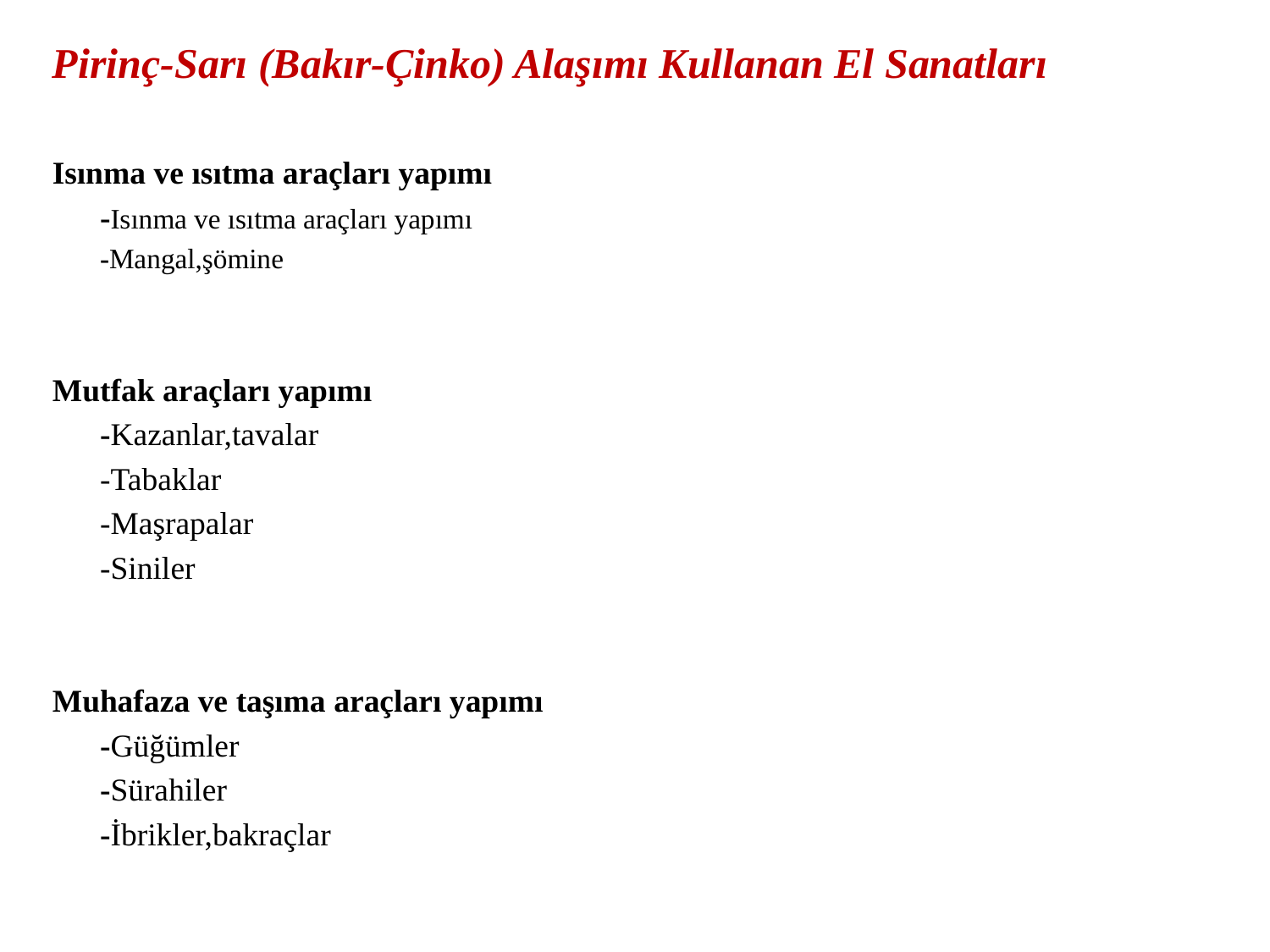

Pirinç-Sarı (Bakır-Çinko) Alaşımı Kullanan El Sanatları

Isınma ve ısıtma araçları yapımı
	-Isınma ve ısıtma araçları yapımı
	-Mangal,şömine

Mutfak araçları yapımı
	-Kazanlar,tavalar
	-Tabaklar
	-Maşrapalar
	-Siniler

Muhafaza ve taşıma araçları yapımı
	-Güğümler
	-Sürahiler
	-İbrikler,bakraçlar